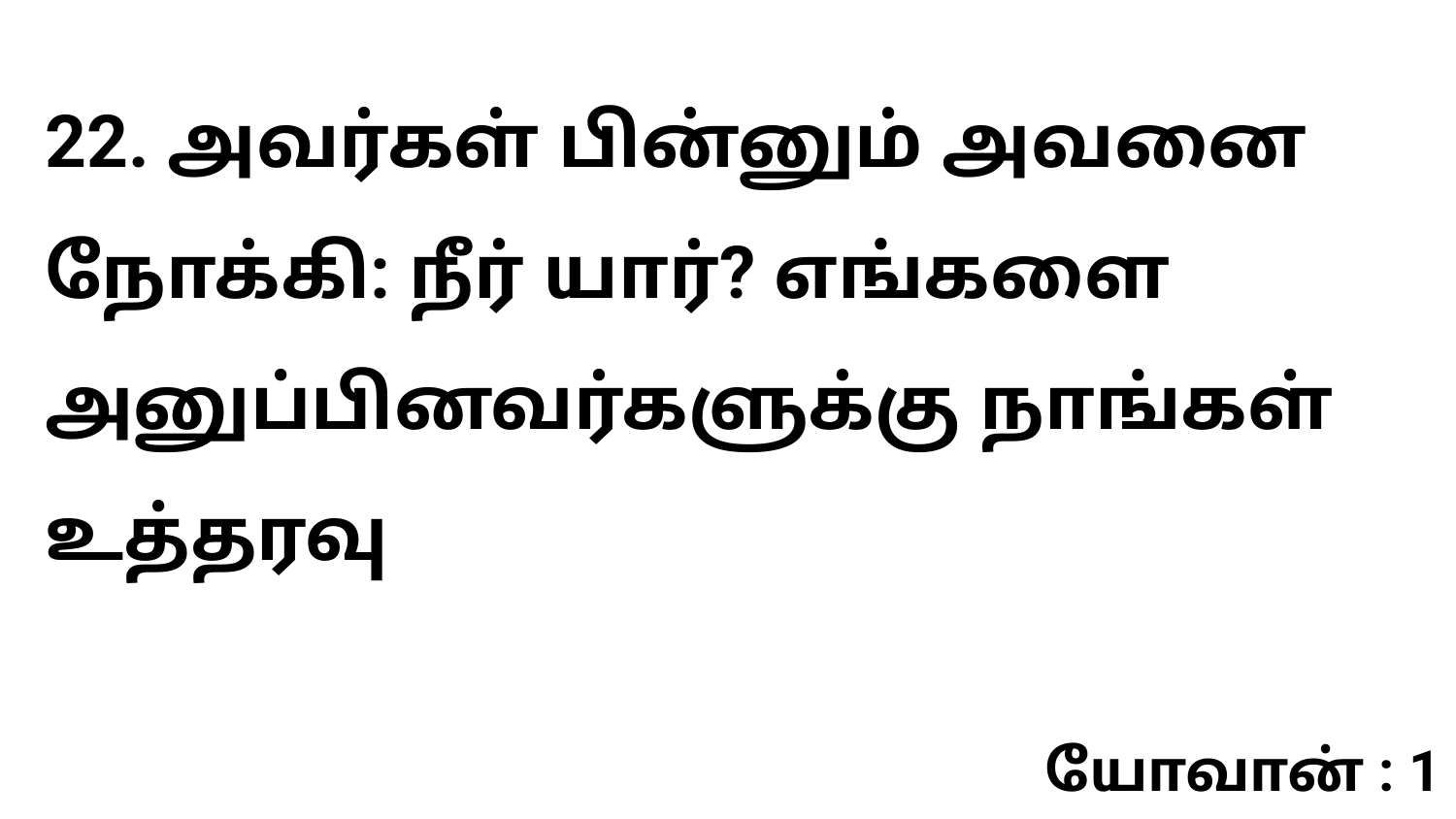

22. அவர்கள் பின்னும் அவனை நோக்கி: நீர் யார்? எங்களை அனுப்பினவர்களுக்கு நாங்கள் உத்தரவு
யோவான் : 1